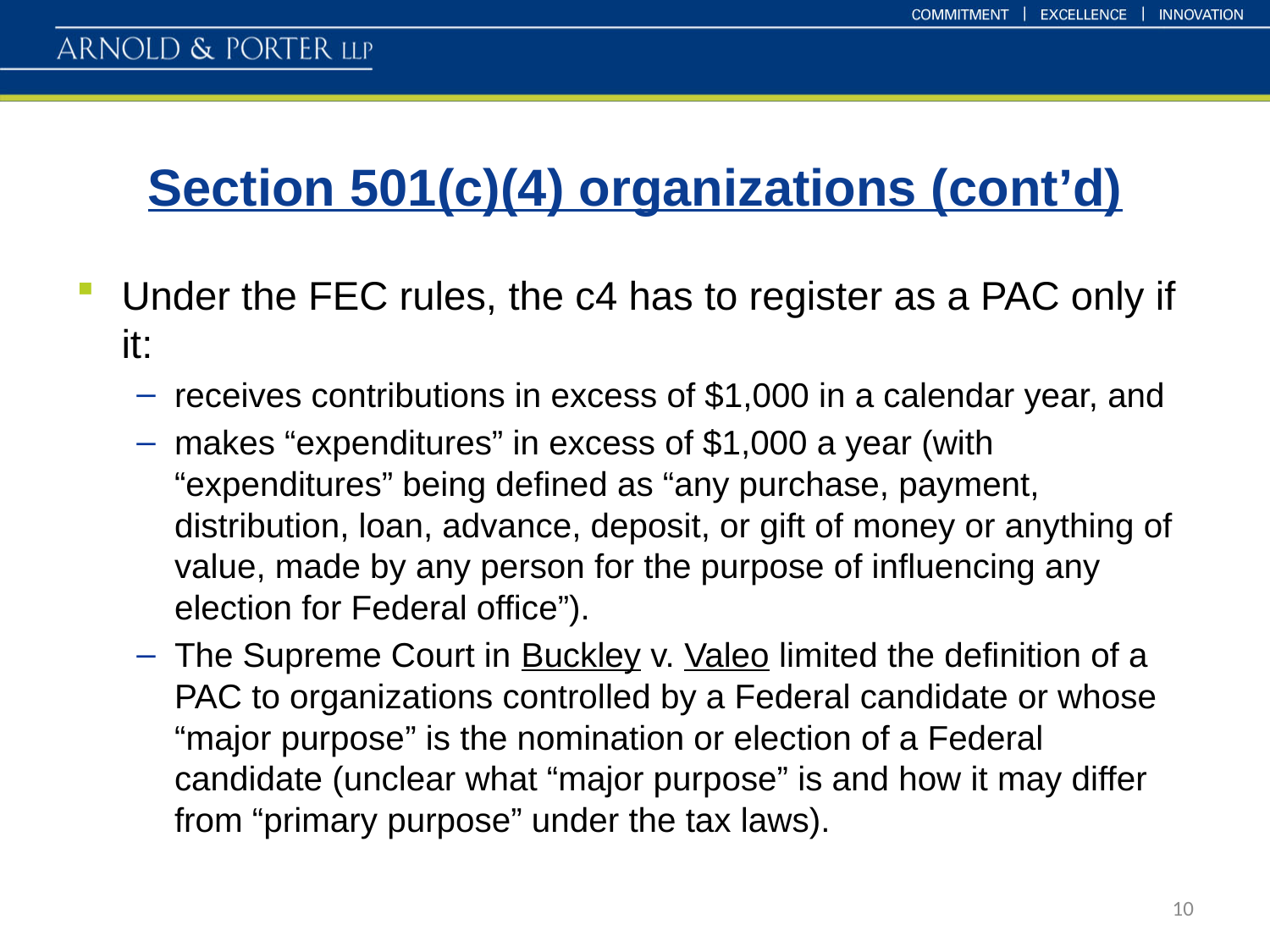

# Section 501(c)(4) organizations (cont’d)
Under the FEC rules, the c4 has to register as a PAC only if it:
receives contributions in excess of $1,000 in a calendar year, and
makes “expenditures” in excess of $1,000 a year (with “expenditures” being defined as “any purchase, payment, distribution, loan, advance, deposit, or gift of money or anything of value, made by any person for the purpose of influencing any election for Federal office”).
The Supreme Court in Buckley v. Valeo limited the definition of a PAC to organizations controlled by a Federal candidate or whose “major purpose” is the nomination or election of a Federal candidate (unclear what “major purpose” is and how it may differ from “primary purpose” under the tax laws).
10